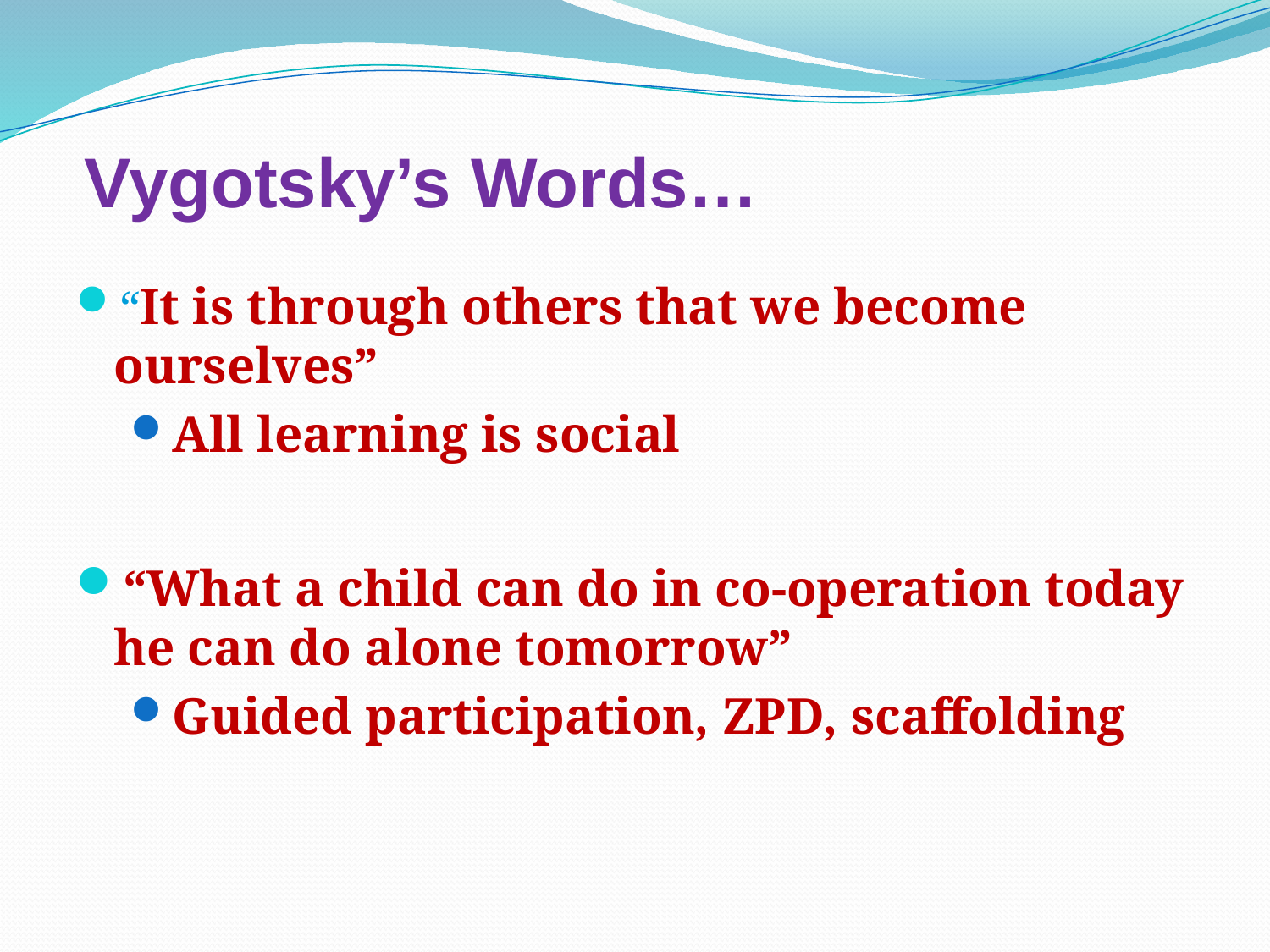

# Vygotsky’s Words…
“It is through others that we become ourselves”
All learning is social

“What a child can do in co-operation today he can do alone tomorrow”
Guided participation, ZPD, scaffolding